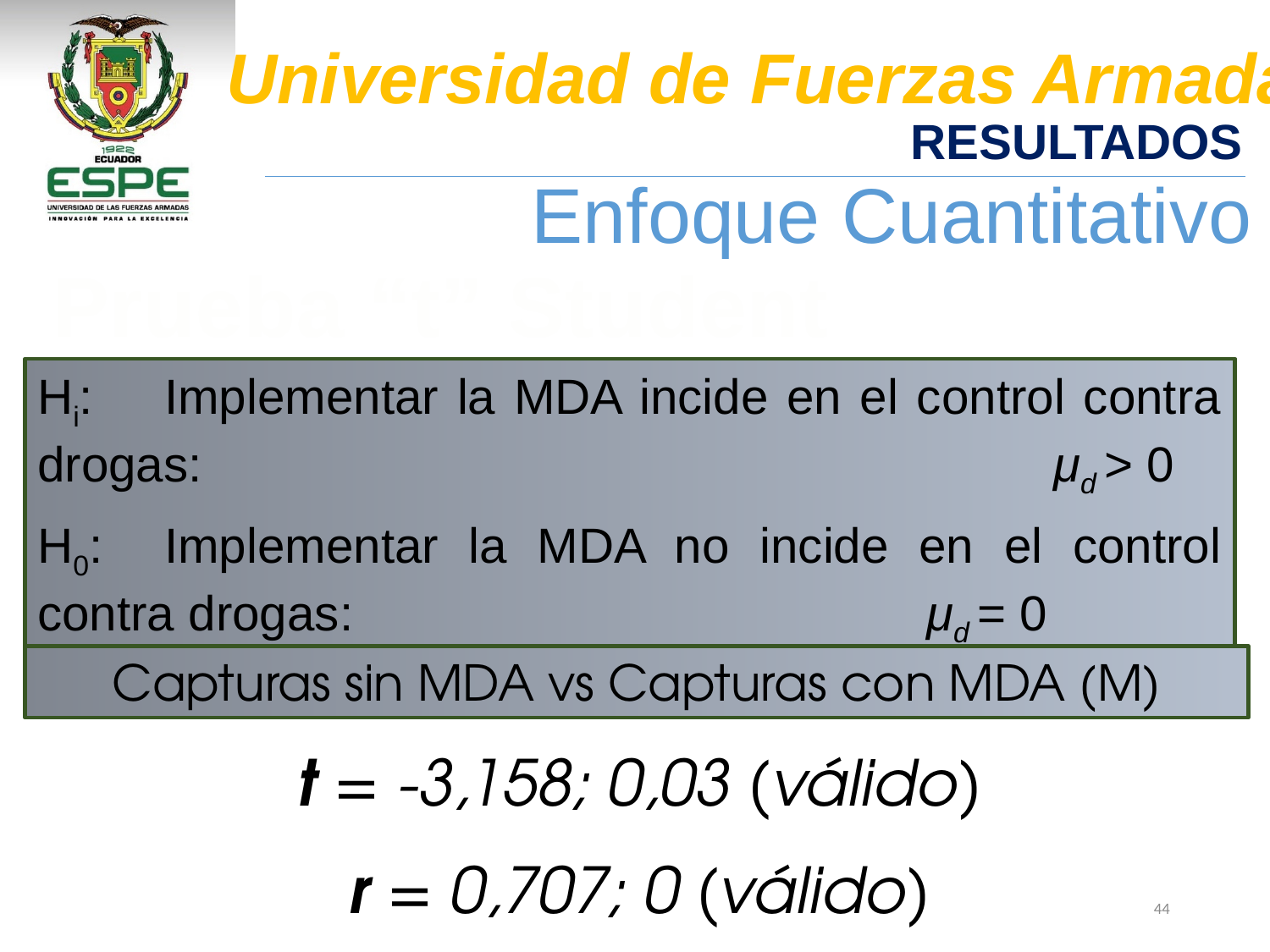

RESULTADOS
Enfoque Cuantitativo
Prueba “t” Student
Hi:	Implementar la MDA incide en el control contra drogas:							μd > 0
H0:	Implementar la MDA no incide en el control contra drogas:					μd = 0
Capturas sin MDA vs Capturas con MDA (M)
t = -3,158; 0,03 (válido)
r = 0,707; 0 (válido)
44